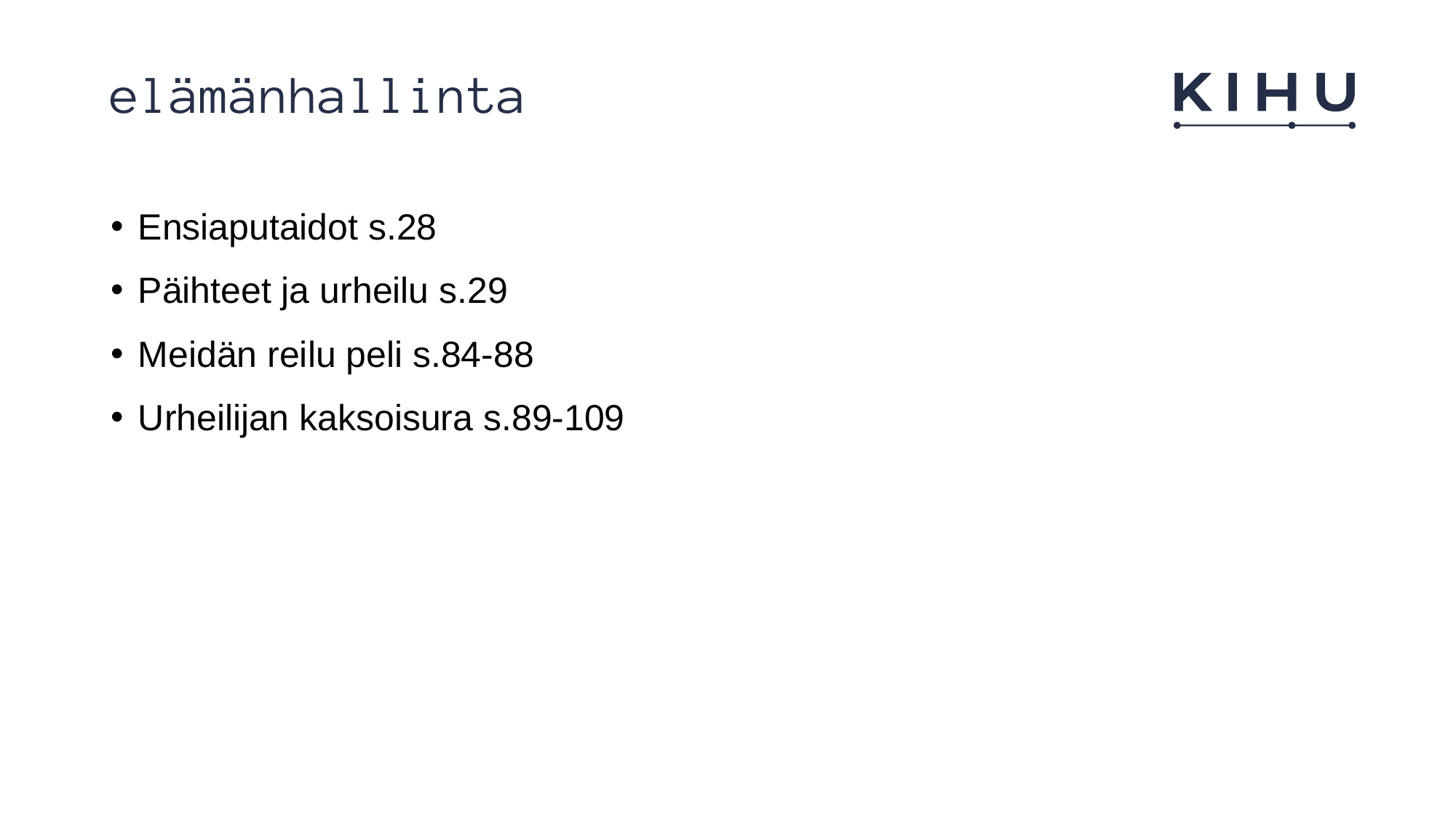

# elämänhallinta
Ensiaputaidot s.28
Päihteet ja urheilu s.29
Meidän reilu peli s.84-88
Urheilijan kaksoisura s.89-109